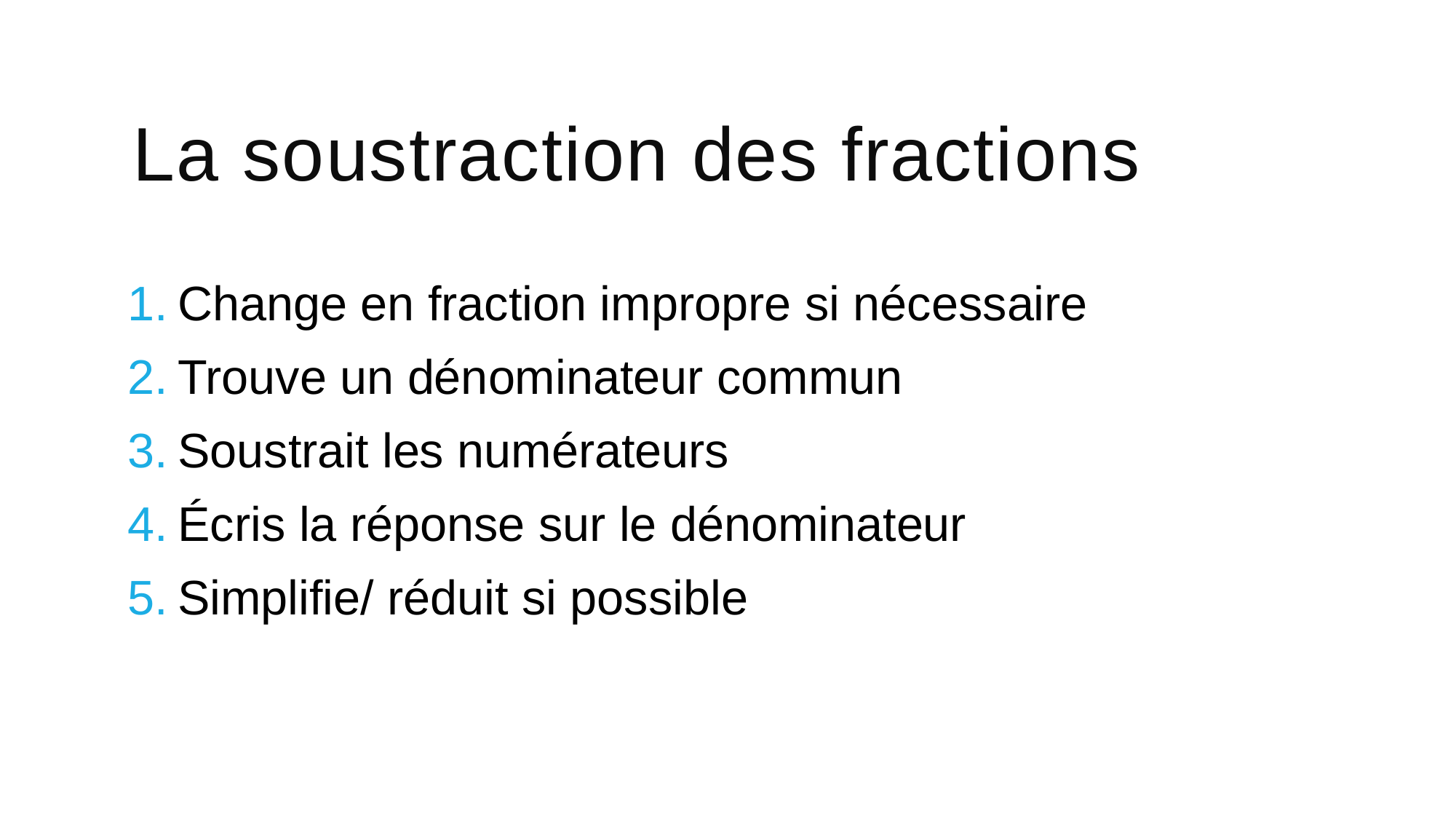

La soustraction des fractions
Change en fraction impropre si nécessaire
Trouve un dénominateur commun
Soustrait les numérateurs
Écris la réponse sur le dénominateur
Simplifie/ réduit si possible